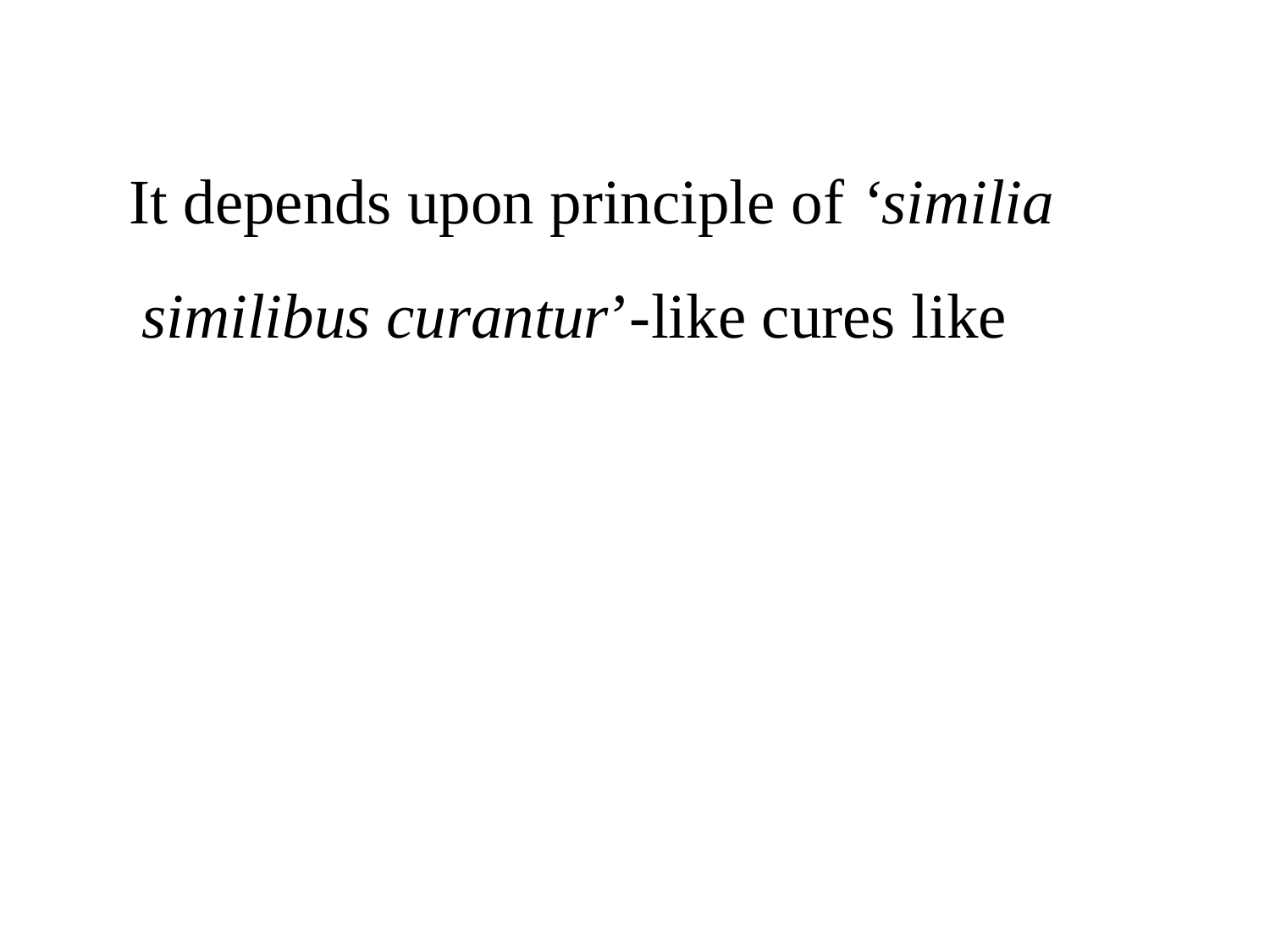

It depends upon principle of ‘similia similibus curantur’-like cures like